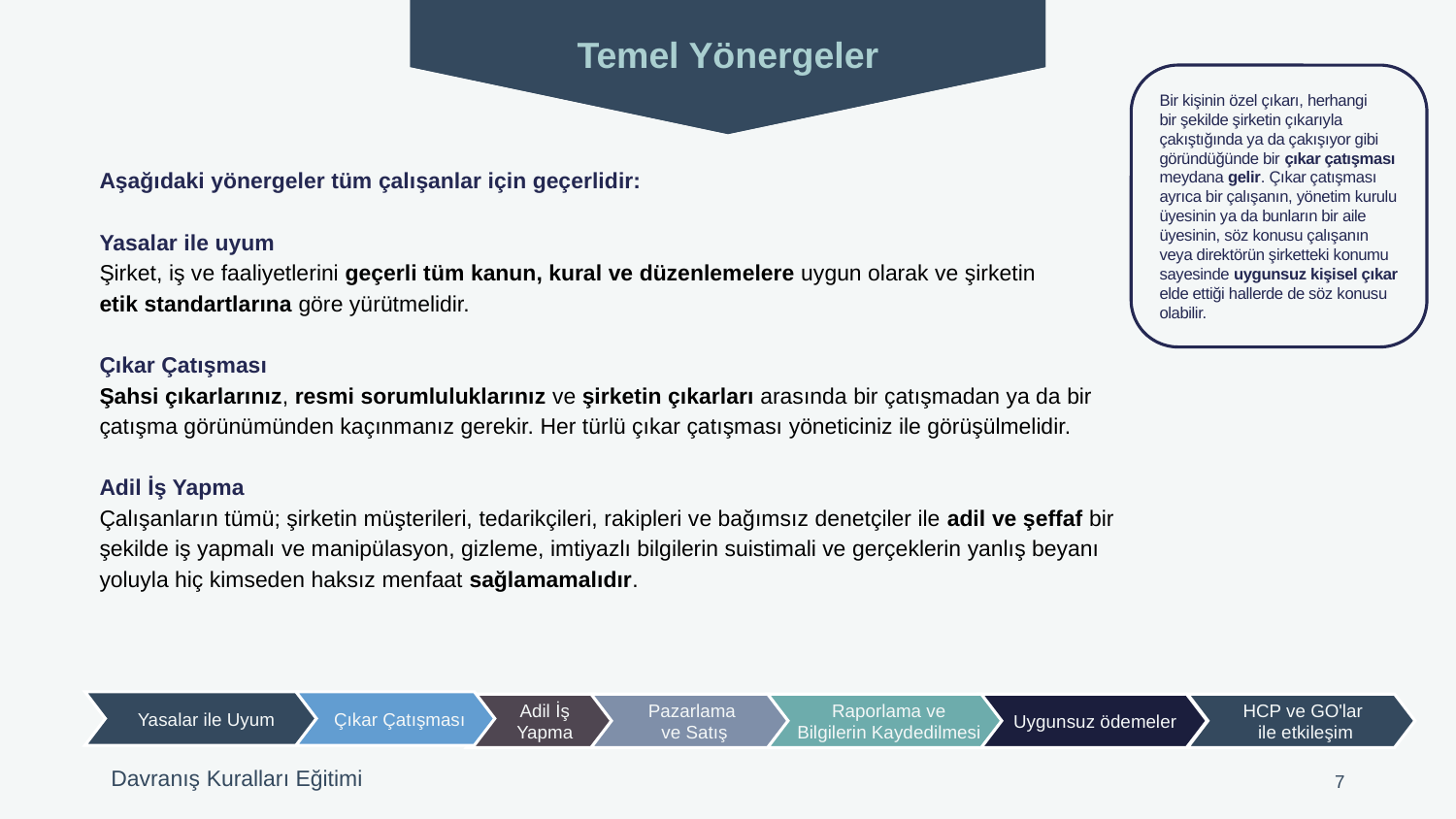

Temel Yönergeler
Bir kişinin özel çıkarı, herhangi
bir şekilde şirketin çıkarıyla çakıştığında ya da çakışıyor gibi göründüğünde bir çıkar çatışması meydana gelir. Çıkar çatışması ayrıca bir çalışanın, yönetim kurulu üyesinin ya da bunların bir aile üyesinin, söz konusu çalışanın veya direktörün şirketteki konumu sayesinde uygunsuz kişisel çıkar elde ettiği hallerde de söz konusu olabilir.
Aşağıdaki yönergeler tüm çalışanlar için geçerlidir:

Yasalar ile uyum
Şirket, iş ve faaliyetlerini geçerli tüm kanun, kural ve düzenlemelere uygun olarak ve şirketin
etik standartlarına göre yürütmelidir.

Çıkar Çatışması
Şahsi çıkarlarınız, resmi sorumluluklarınız ve şirketin çıkarları arasında bir çatışmadan ya da bir çatışma görünümünden kaçınmanız gerekir. Her türlü çıkar çatışması yöneticiniz ile görüşülmelidir.

Adil İş Yapma
Çalışanların tümü; şirketin müşterileri, tedarikçileri, rakipleri ve bağımsız denetçiler ile adil ve şeffaf bir şekilde iş yapmalı ve manipülasyon, gizleme, imtiyazlı bilgilerin suistimali ve gerçeklerin yanlış beyanı yoluyla hiç kimseden haksız menfaat sağlamamalıdır.
Yasalar ile Uyum
Çıkar Çatışması
Pazarlama
ve Satış
Raporlama ve Bilgilerin Kaydedilmesi
Uygunsuz ödemeler
HCP ve GO'lar
ile etkileşim
Adil İş Yapma
7